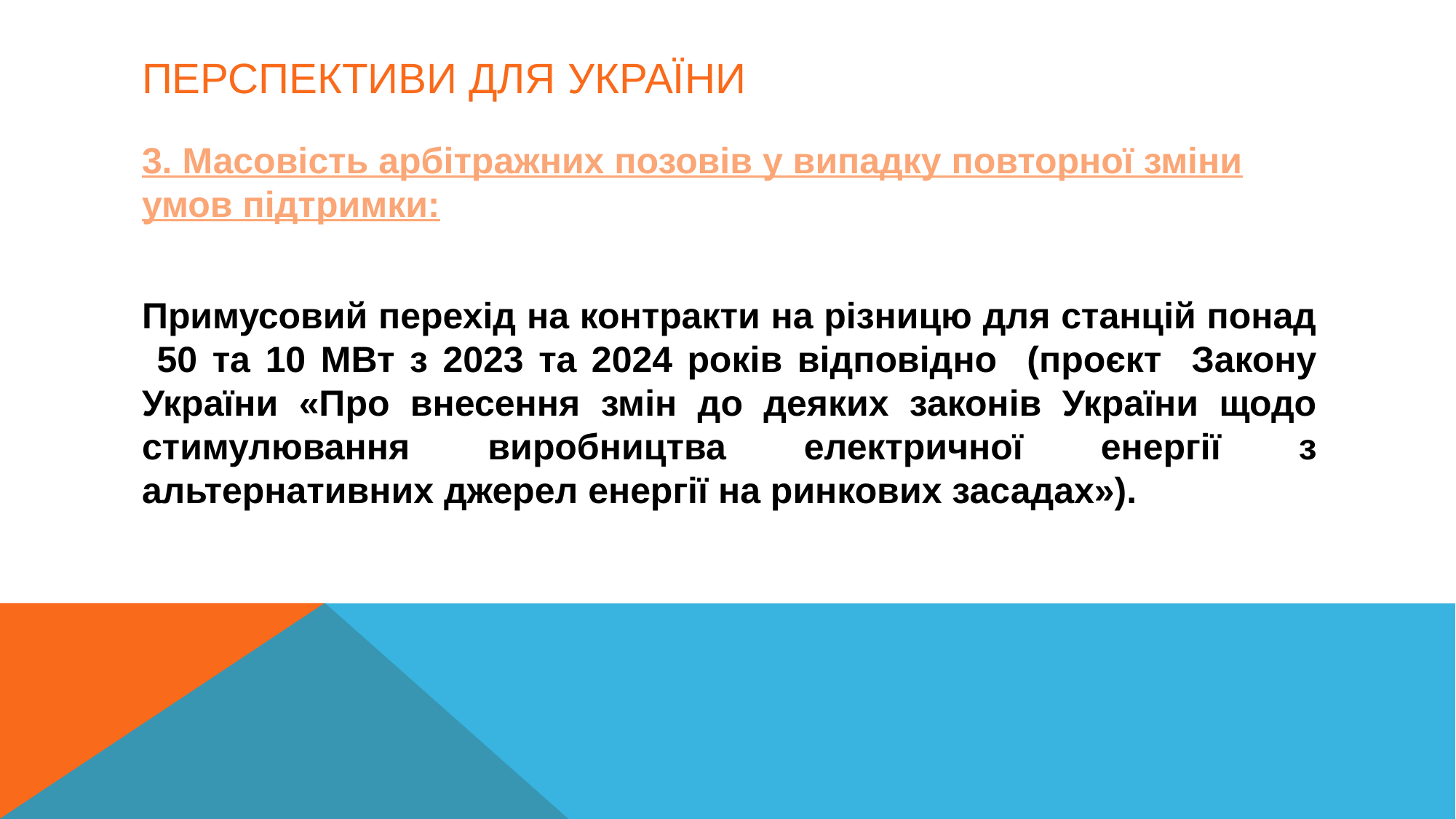

# Перспективи для україни
3. Масовість арбітражних позовів у випадку повторної зміни умов підтримки:

Примусовий перехід на контракти на різницю для станцій понад  50 та 10 МВт з 2023 та 2024 років відповідно  (проєкт  Закону України «Про внесення змін до деяких законів України щодо стимулювання виробництва електричної енергії з альтернативних джерел енергії на ринкових засадах»).